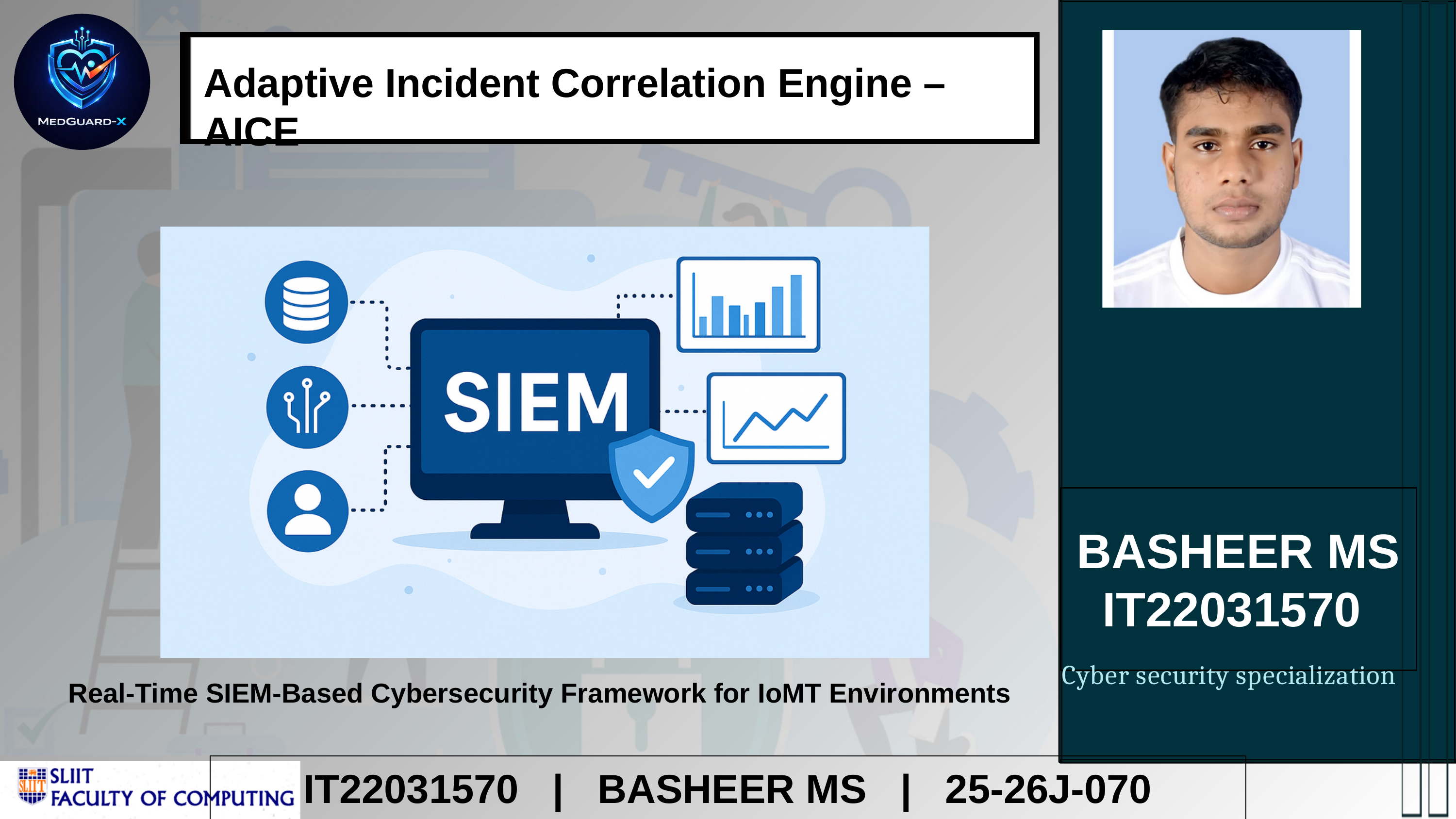

Adaptive Incident Correlation Engine – AICE

BASHEER MS IT22031570
Cyber security specialization
Real-Time SIEM-Based Cybersecurity Framework for IoMT Environments

IT22031570   |   BASHEER MS   |   25-26J-070